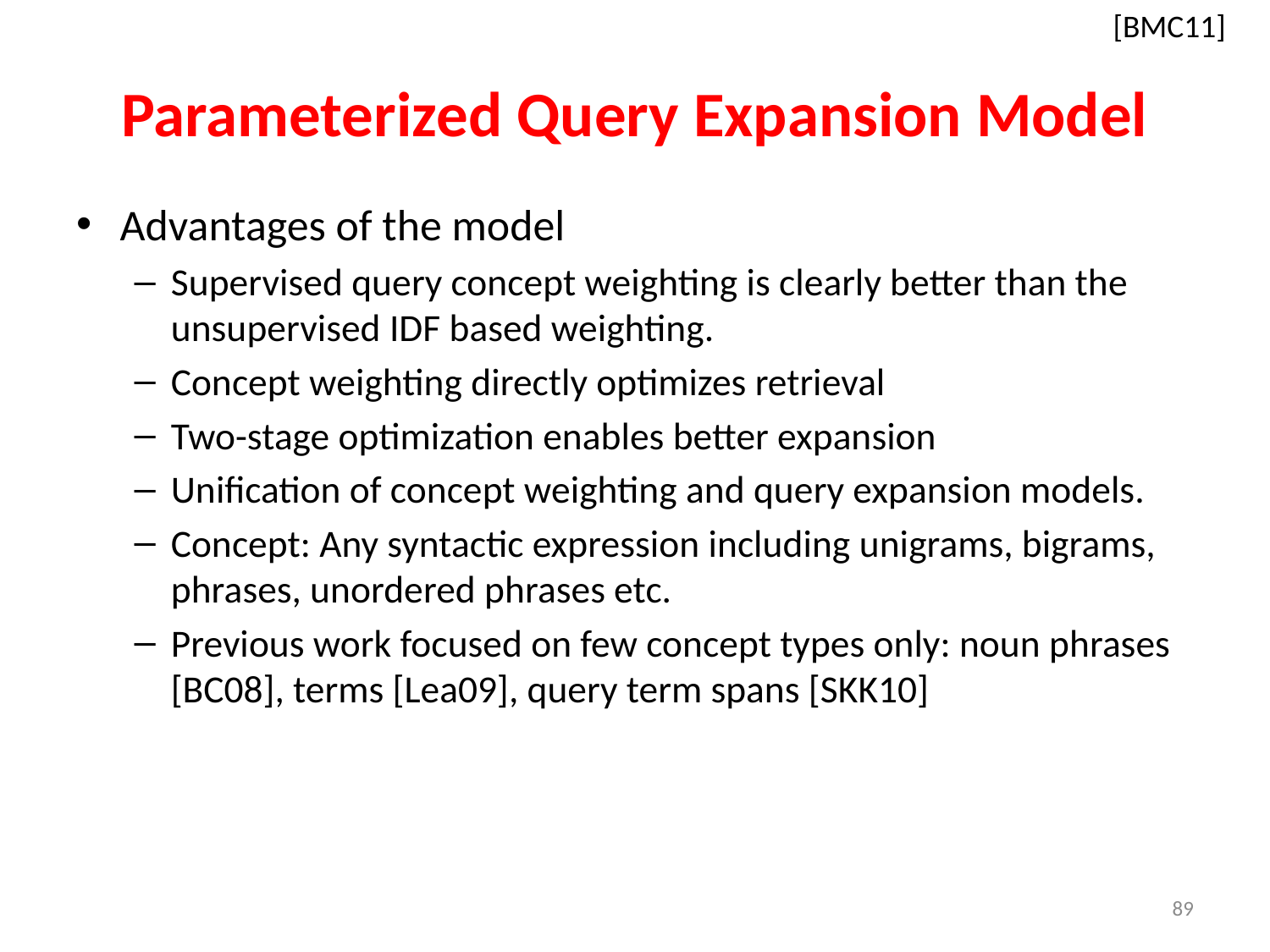

[BMC11]

# Parameterized Query Expansion Model
Advantages of the model
Supervised query concept weighting is clearly better than the unsupervised IDF based weighting.
Concept weighting directly optimizes retrieval
Two-stage optimization enables better expansion
Unification of concept weighting and query expansion models.
Concept: Any syntactic expression including unigrams, bigrams, phrases, unordered phrases etc.
Previous work focused on few concept types only: noun phrases [BC08], terms [Lea09], query term spans [SKK10]